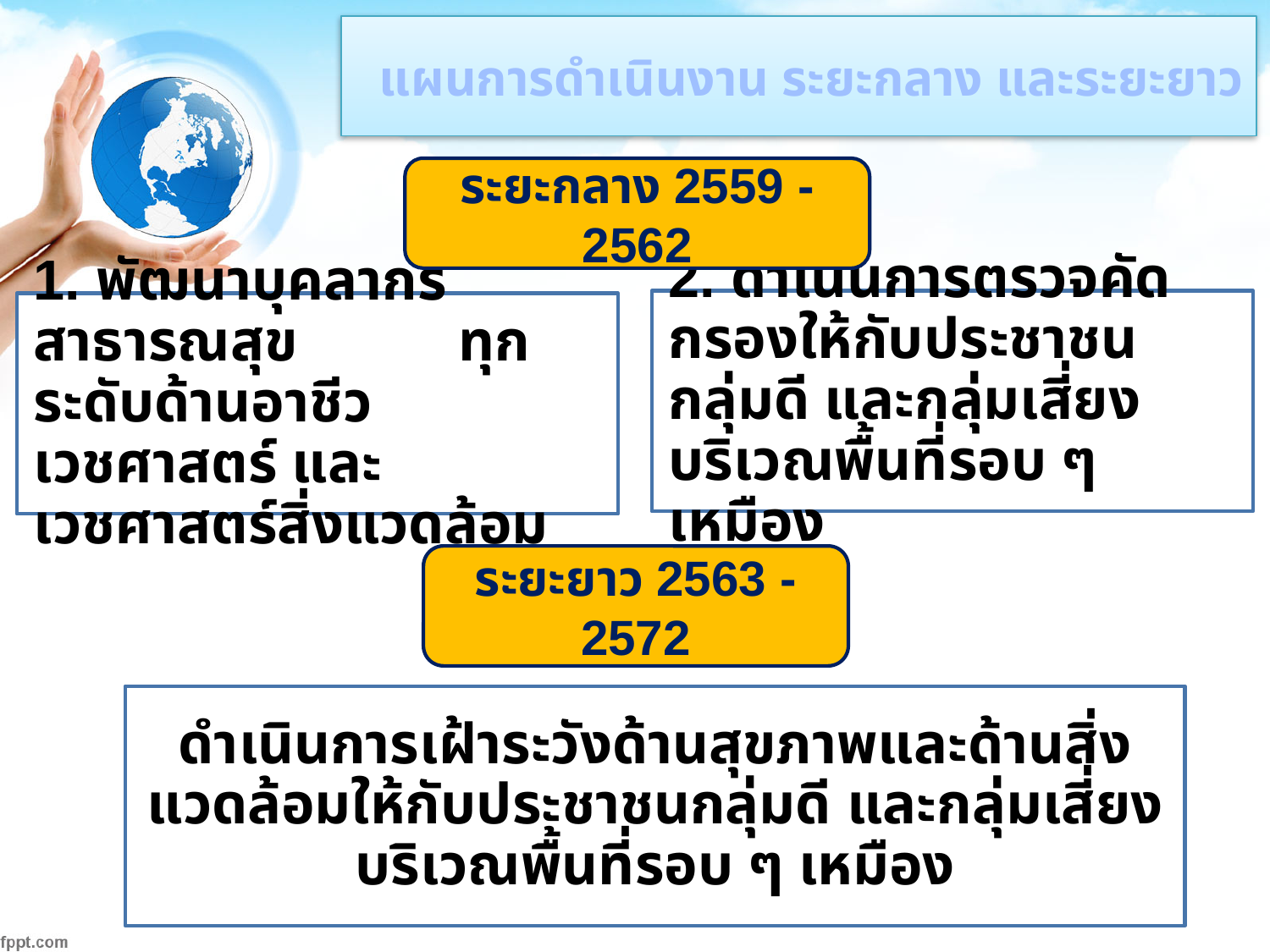

# แผนการดำเนินงาน ระยะกลาง และระยะยาว
ระยะกลาง 2559 - 2562
1. พัฒนาบุคลากรสาธารณสุข           ทุกระดับด้านอาชีวเวชศาสตร์ และเวชศาสตร์สิ่งแวดล้อม
2. ดำเนินการตรวจคัดกรองให้กับประชาชนกลุ่มดี และกลุ่มเสี่ยง  บริเวณพื้นที่รอบ ๆ เหมือง
ระยะยาว 2563 - 2572
ดำเนินการเฝ้าระวังด้านสุขภาพและด้านสิ่งแวดล้อมให้กับประชาชนกลุ่มดี และกลุ่มเสี่ยง บริเวณพื้นที่รอบ ๆ เหมือง